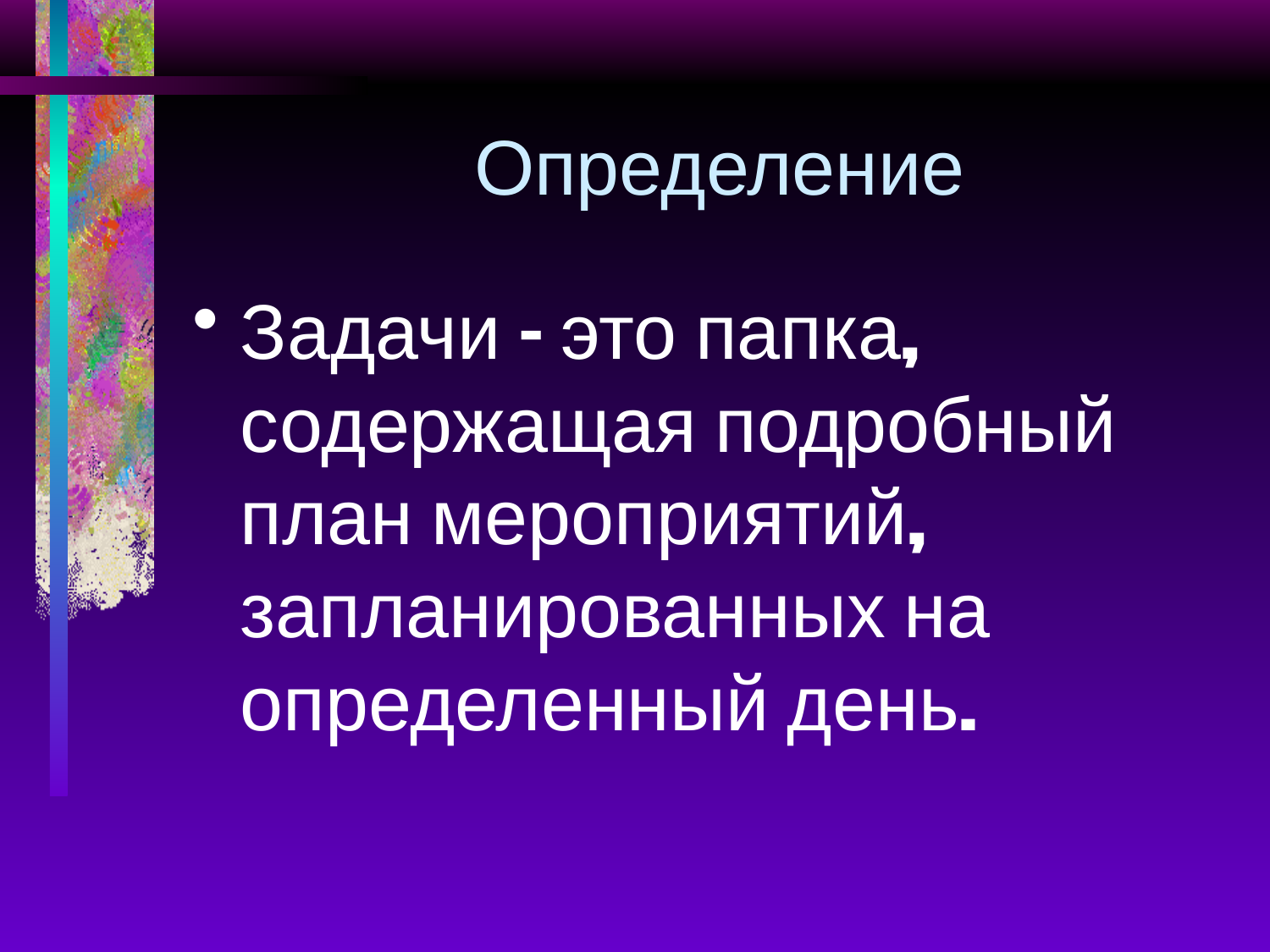

# Определение
Задачи – это папка, содержащая подробный план мероприятий, запланированных на определенный день.